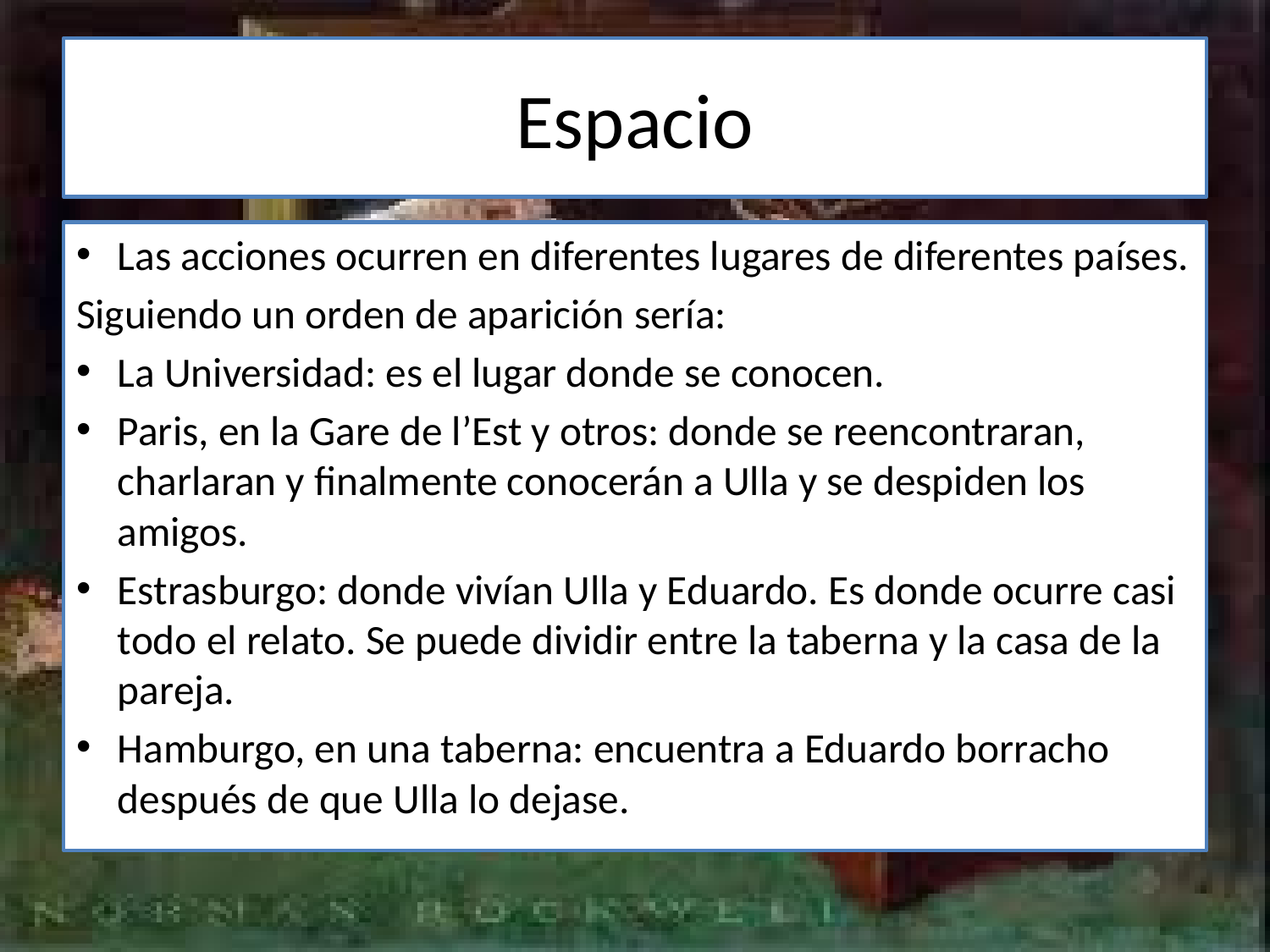

# Espacio
Las acciones ocurren en diferentes lugares de diferentes países.
Siguiendo un orden de aparición sería:
La Universidad: es el lugar donde se conocen.
Paris, en la Gare de l’Est y otros: donde se reencontraran, charlaran y finalmente conocerán a Ulla y se despiden los amigos.
Estrasburgo: donde vivían Ulla y Eduardo. Es donde ocurre casi todo el relato. Se puede dividir entre la taberna y la casa de la pareja.
Hamburgo, en una taberna: encuentra a Eduardo borracho después de que Ulla lo dejase.